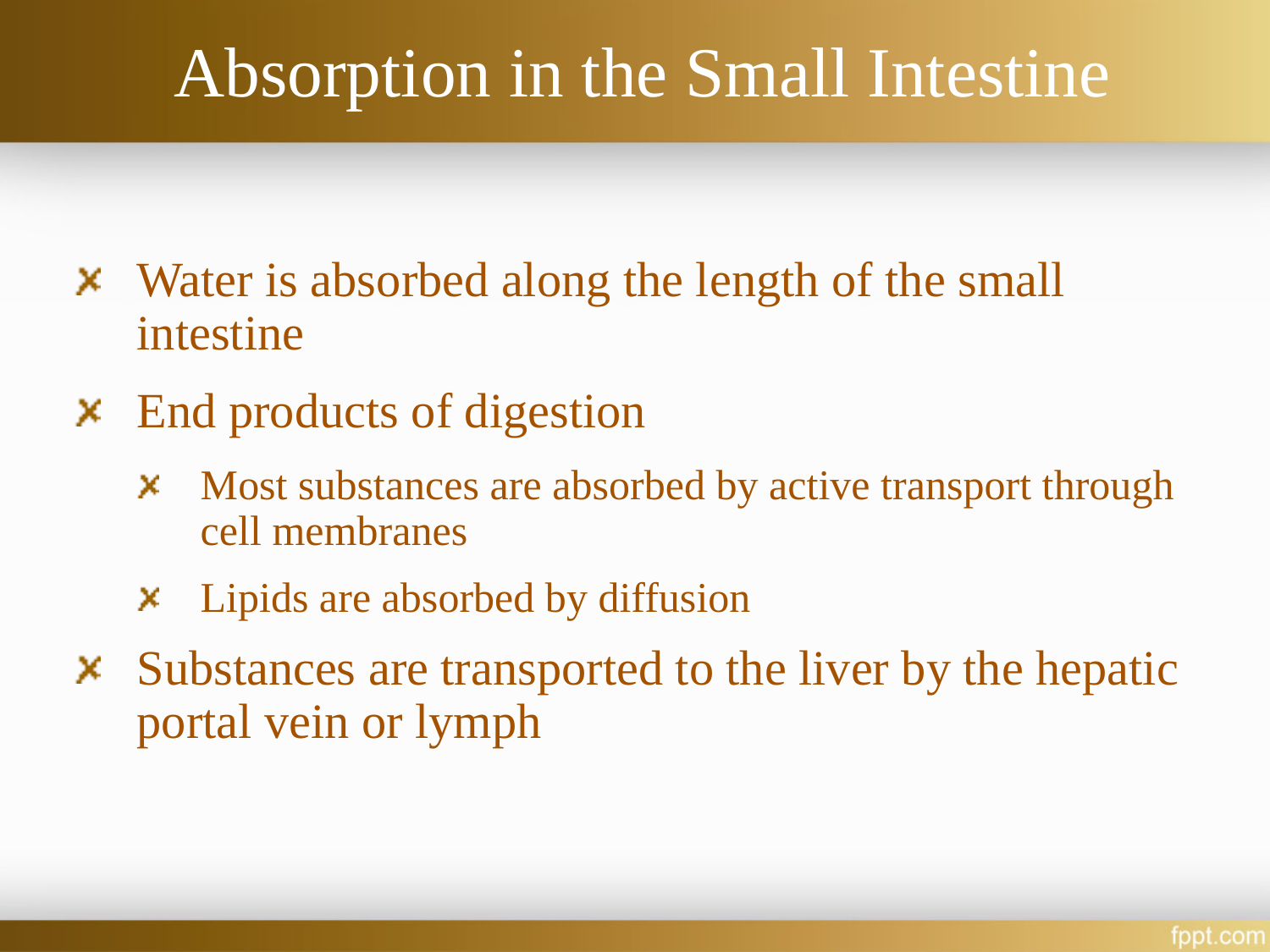

Absorption in the Small Intestine
Water is absorbed along the length of the small intestine
End products of digestion
Most substances are absorbed by active transport through cell membranes
Lipids are absorbed by diffusion
Substances are transported to the liver by the hepatic portal vein or lymph